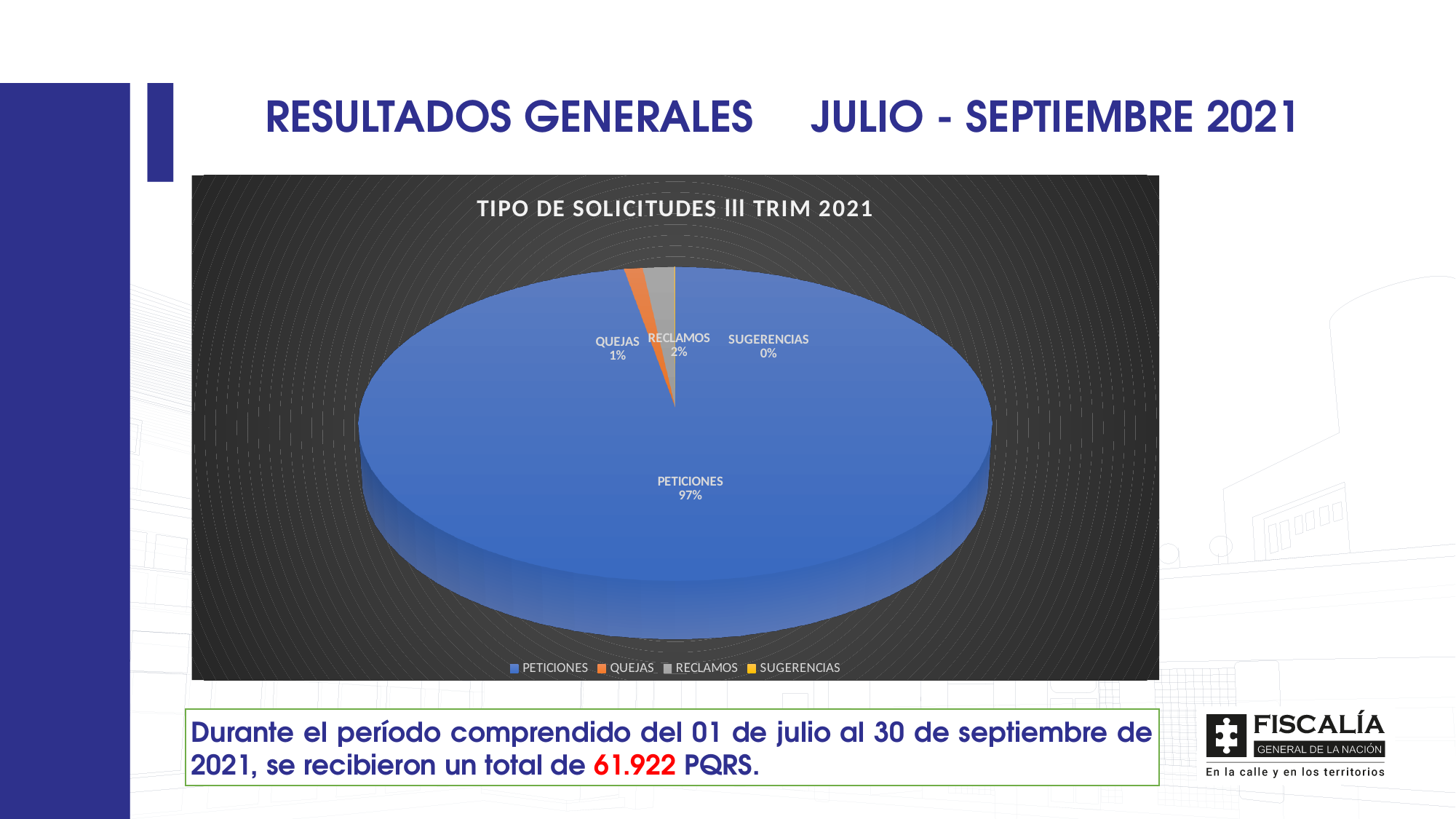

RESULTADOS GENERALES	JULIO - SEPTIEMBRE 2021

[unsupported chart]

Durante el período comprendido del 01 de julio al 30 de septiembre de 2021, se recibieron un total de 61.922 PQRS.